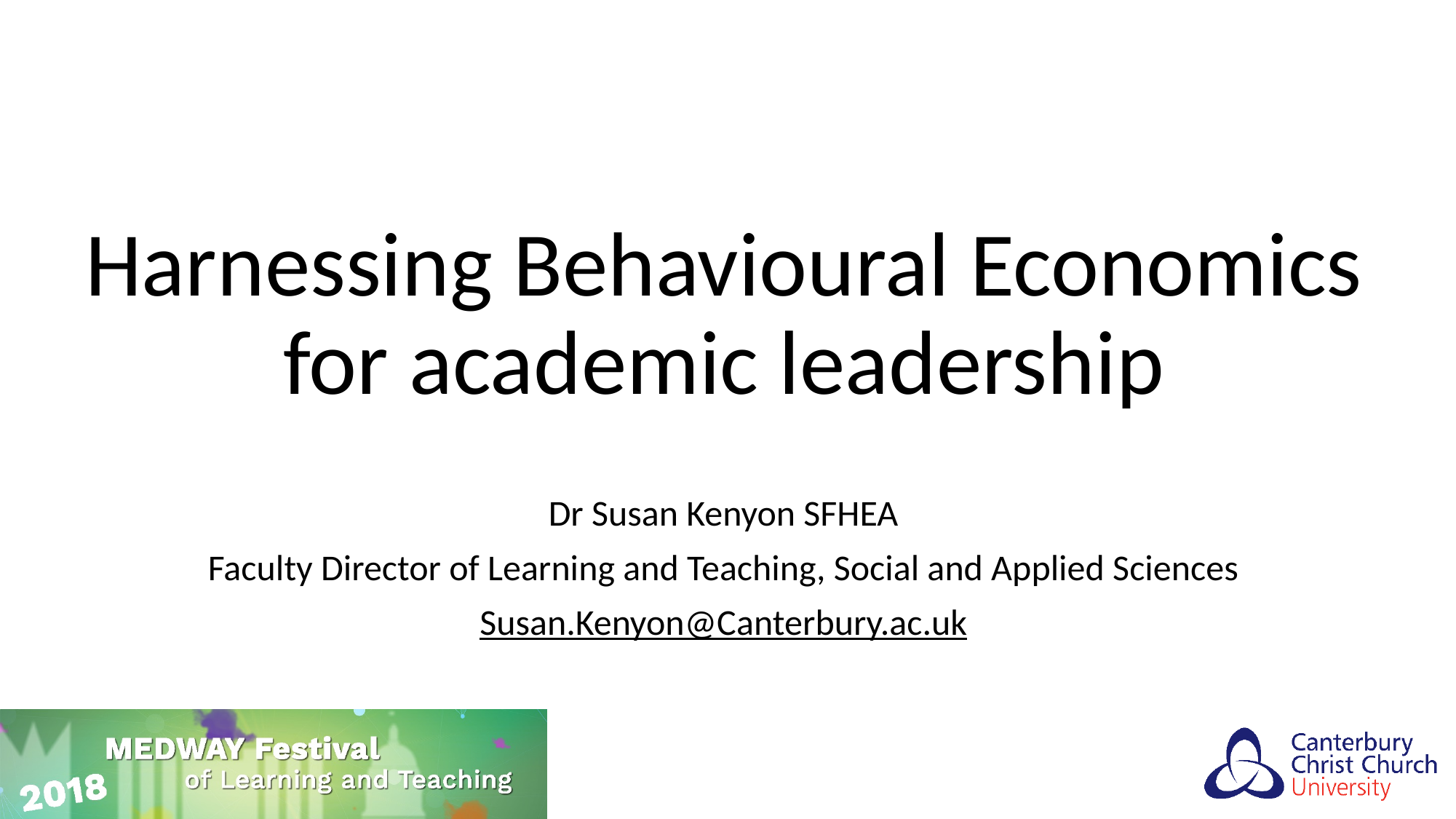

# Harnessing Behavioural Economics for academic leadership

Dr Susan Kenyon SFHEA
Faculty Director of Learning and Teaching, Social and Applied Sciences
Susan.Kenyon@Canterbury.ac.uk